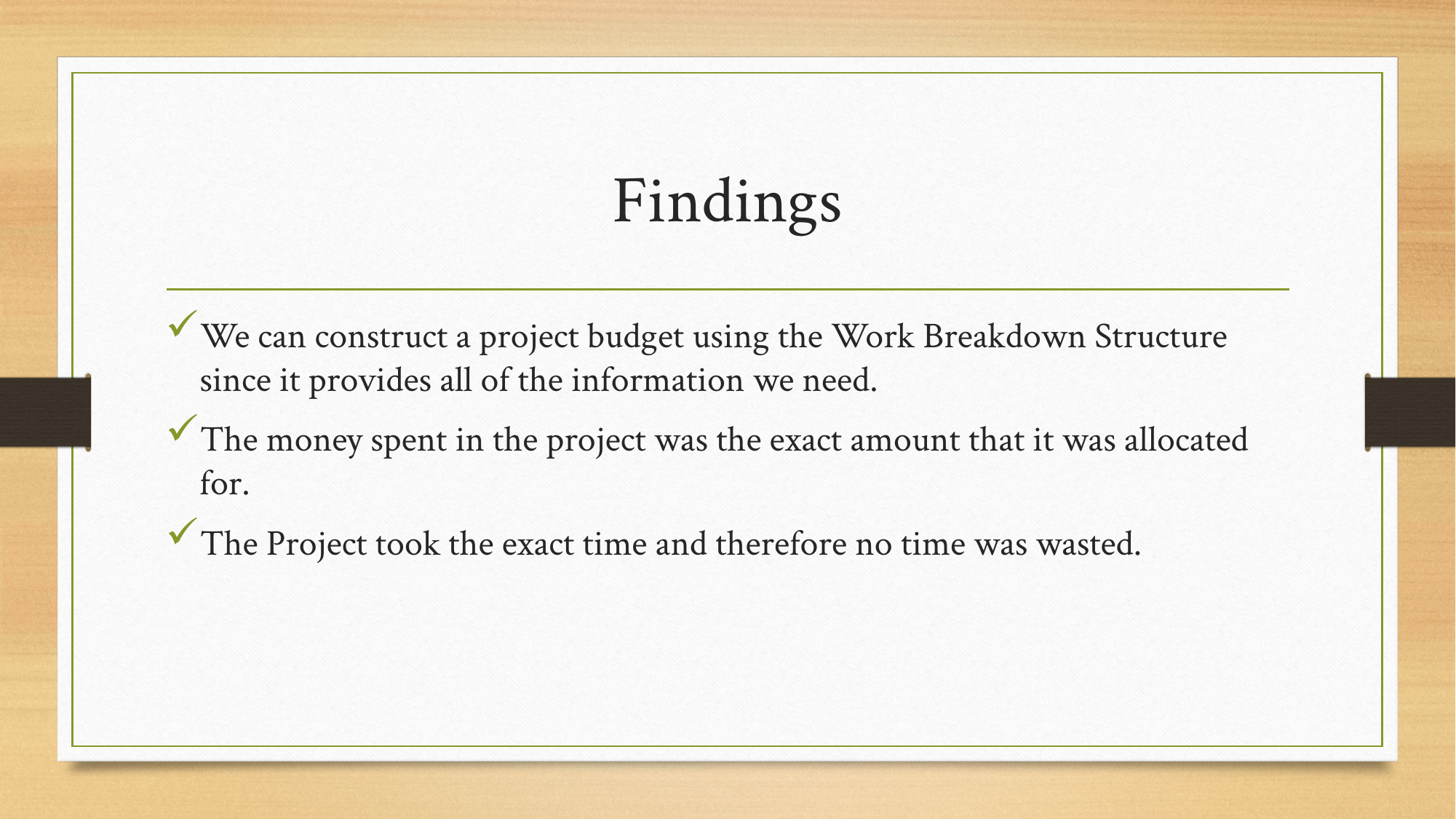

# Findings
We can construct a project budget using the Work Breakdown Structure since it provides all of the information we need.
The money spent in the project was the exact amount that it was allocated for.
The Project took the exact time and therefore no time was wasted.